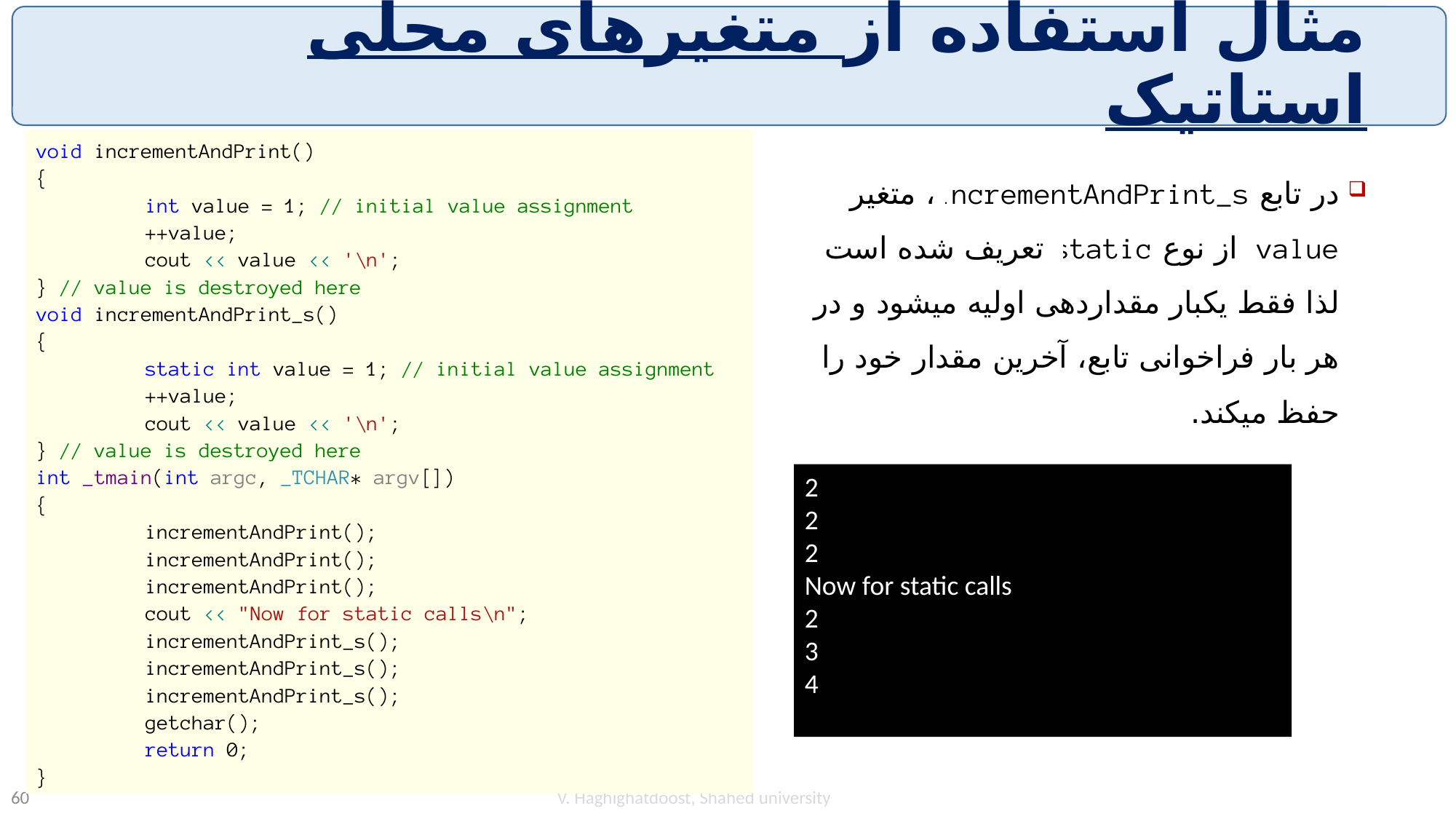

# مثال استفاده از متغیرهای محلی استاتیک
void incrementAndPrint()
{
	int value = 1; // initial value assignment
	++value;
	cout << value << '\n';
} // value is destroyed here
void incrementAndPrint_s()
{
	static int value = 1; // initial value assignment
	++value;
	cout << value << '\n';
} // value is destroyed here
int _tmain(int argc, _TCHAR* argv[])
{
	incrementAndPrint();
	incrementAndPrint();
	incrementAndPrint();
	cout << "Now for static calls\n";
	incrementAndPrint_s();
	incrementAndPrint_s();
	incrementAndPrint_s();
	getchar();
	return 0;
}
در تابع incrementAndPrint_s، متغیر value  از نوع static تعریف شده است لذا فقط یکبار مقداردهی اولیه میشود و در هر بار فراخوانی تابع، آخرین مقدار خود را حفظ میکند.
2
2
2
Now for static calls
2
3
4

V. Haghighatdoost, Shahed university
60